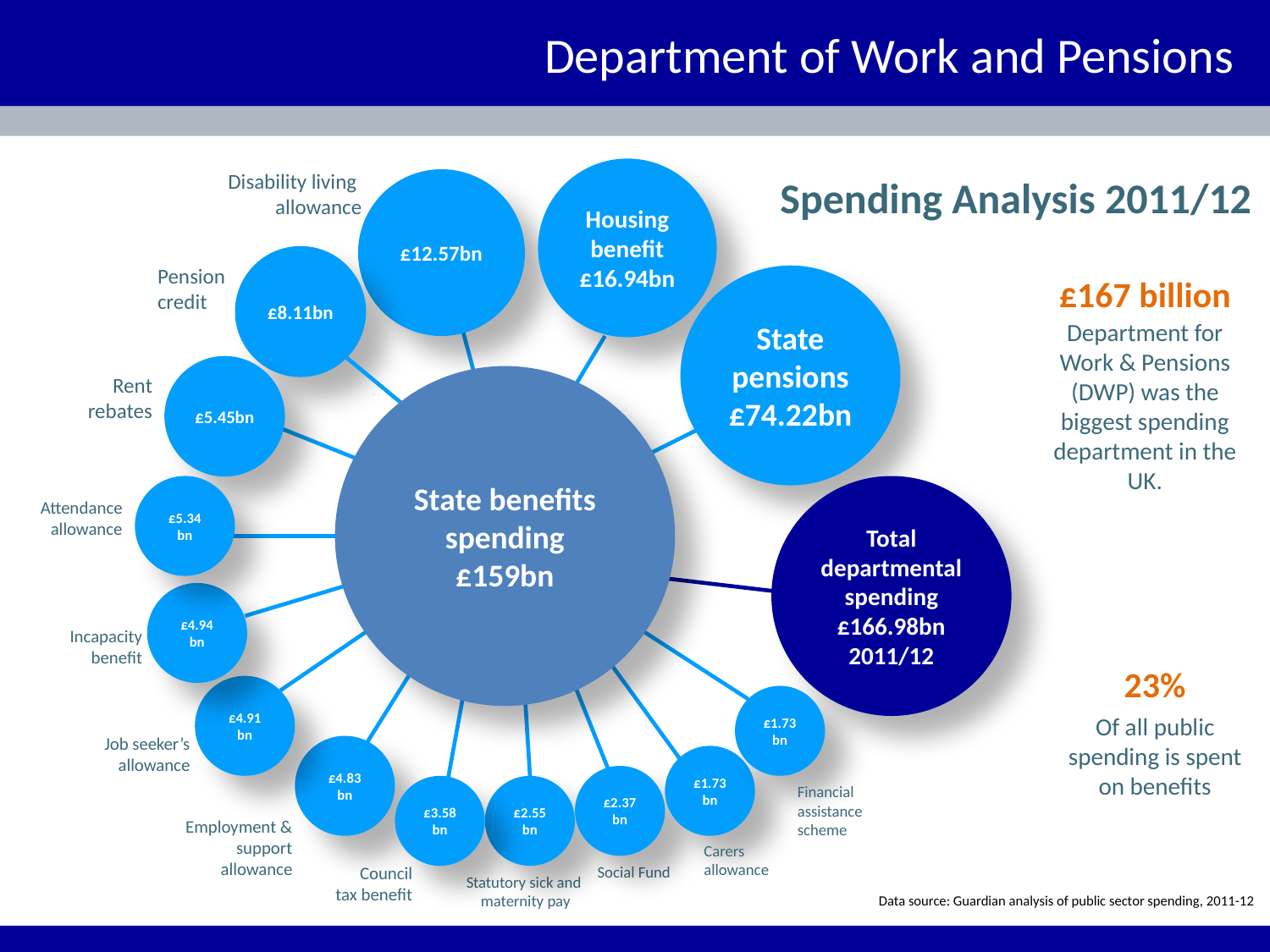

# Department of Work and Pensions

Housing benefit £16.94bn
Disability living
allowance
Spending Analysis 2011/12
£12.57bn
£8.11bn
Pension credit
State pensions
£74.22bn
£167 billion
Department for Work & Pensions (DWP) was the biggest spending department in the UK.
£5.45bn
Rent rebates
State benefits
spending
£159bn
£5.34
bn
Total departmental spending
£166.98bn
2011/12
Attendance allowance
£4.94
bn
Incapacity benefit
23%
£4.91
bn
£1.73 bn
Of all public spending is spent on benefits
Job seeker’s allowance
£4.83
bn
£1.73 bn
£2.37 bn
Financial assistance scheme
£3.58bn
£2.55bn
Employment & support allowance
Carers allowance
Council
tax benefit
Social Fund
Statutory sick and  maternity pay
Data source: Guardian analysis of public sector spending, 2011-12